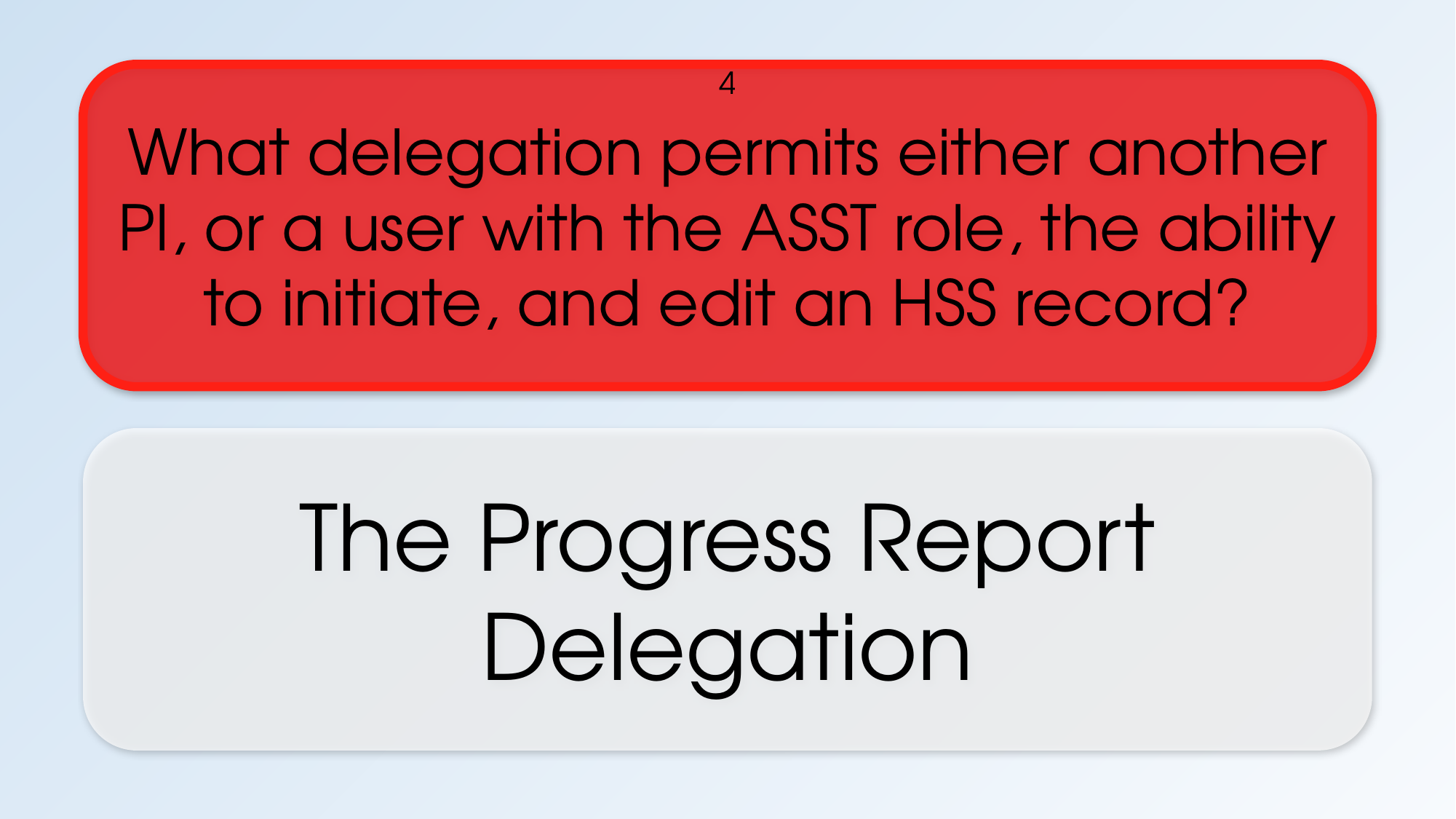

What delegation permits either another PI, or a user with the ASST role, the ability to initiate, and edit an HSS record?
4
The Progress Report Delegation